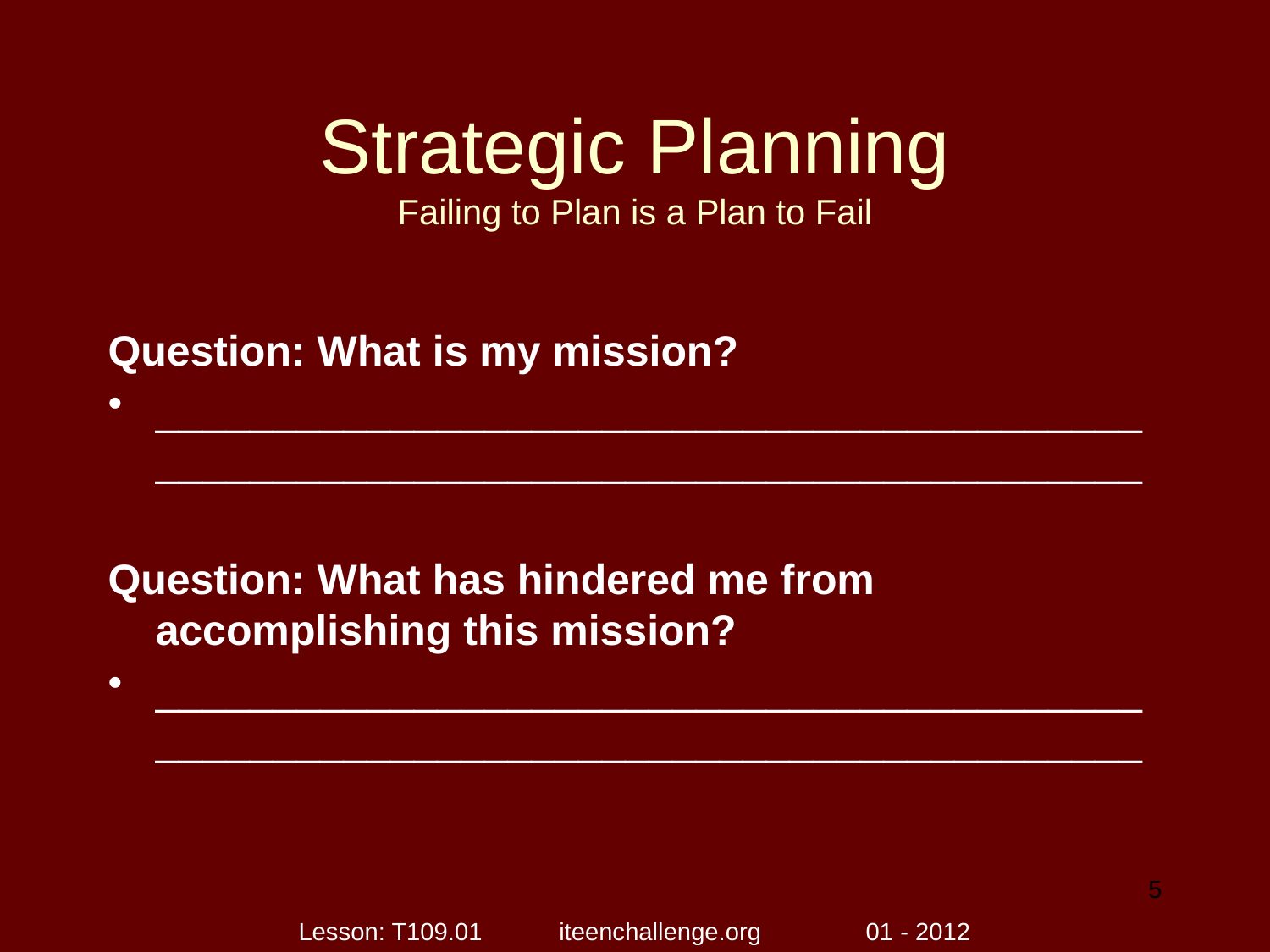

# Strategic Planning Failing to Plan is a Plan to Fail
Question: What is my mission?
____________________________________________________________________________________

Question: What has hindered me from accomplishing this mission?
____________________________________________________________________________________
5
Lesson: T109.01           iteenchallenge.org               01 - 2012